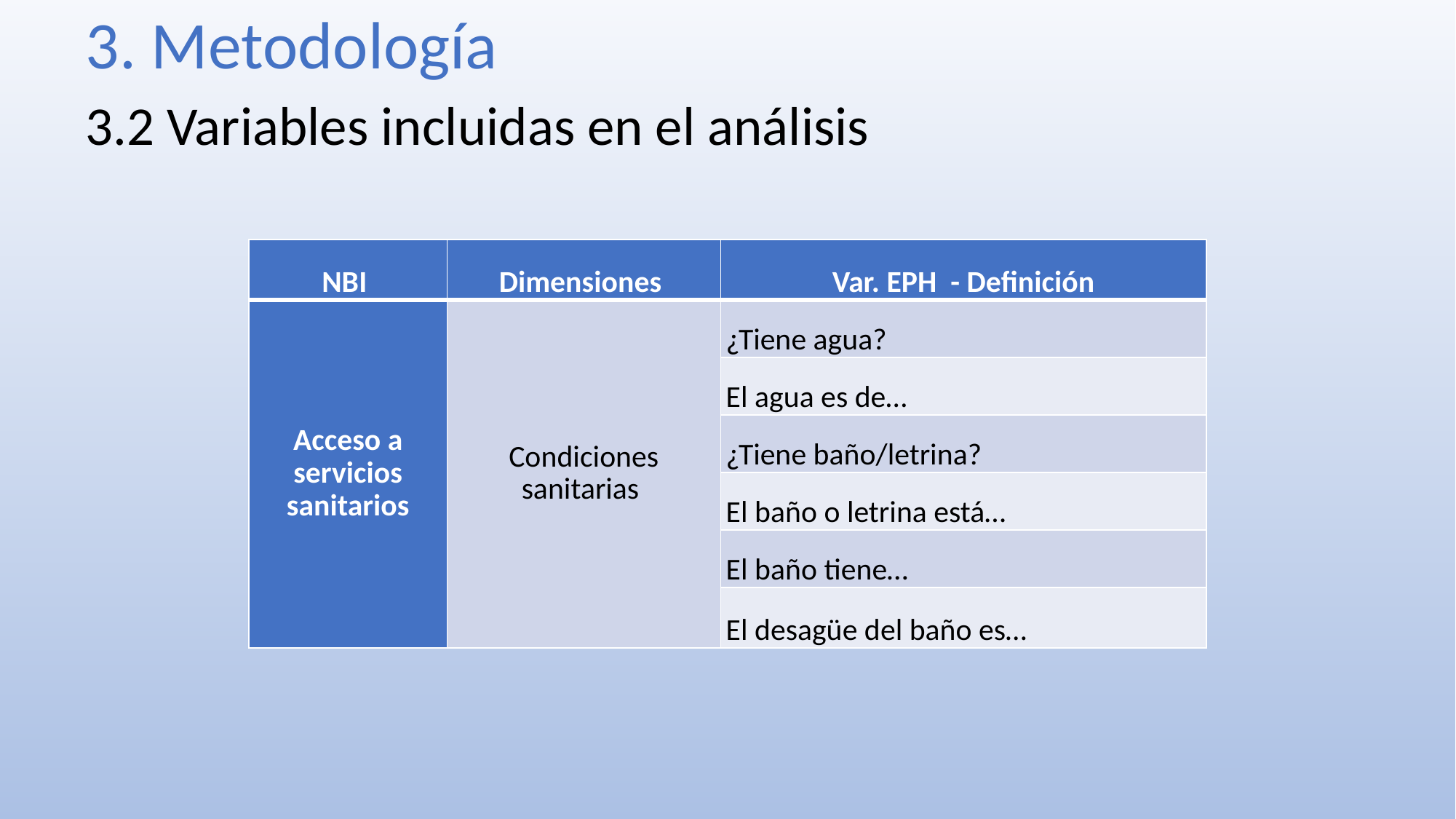

# 3. Metodología
3.2 Variables incluidas en el análisis
| NBI | Dimensiones | Var. EPH - Definición |
| --- | --- | --- |
| Acceso a servicios sanitarios | Condiciones sanitarias | ¿Tiene agua? |
|  |  | El agua es de… |
|  |  | ¿Tiene baño/letrina? |
|  |  | El baño o letrina está… |
|  |  | El baño tiene… |
|  |  | El desagüe del baño es… |